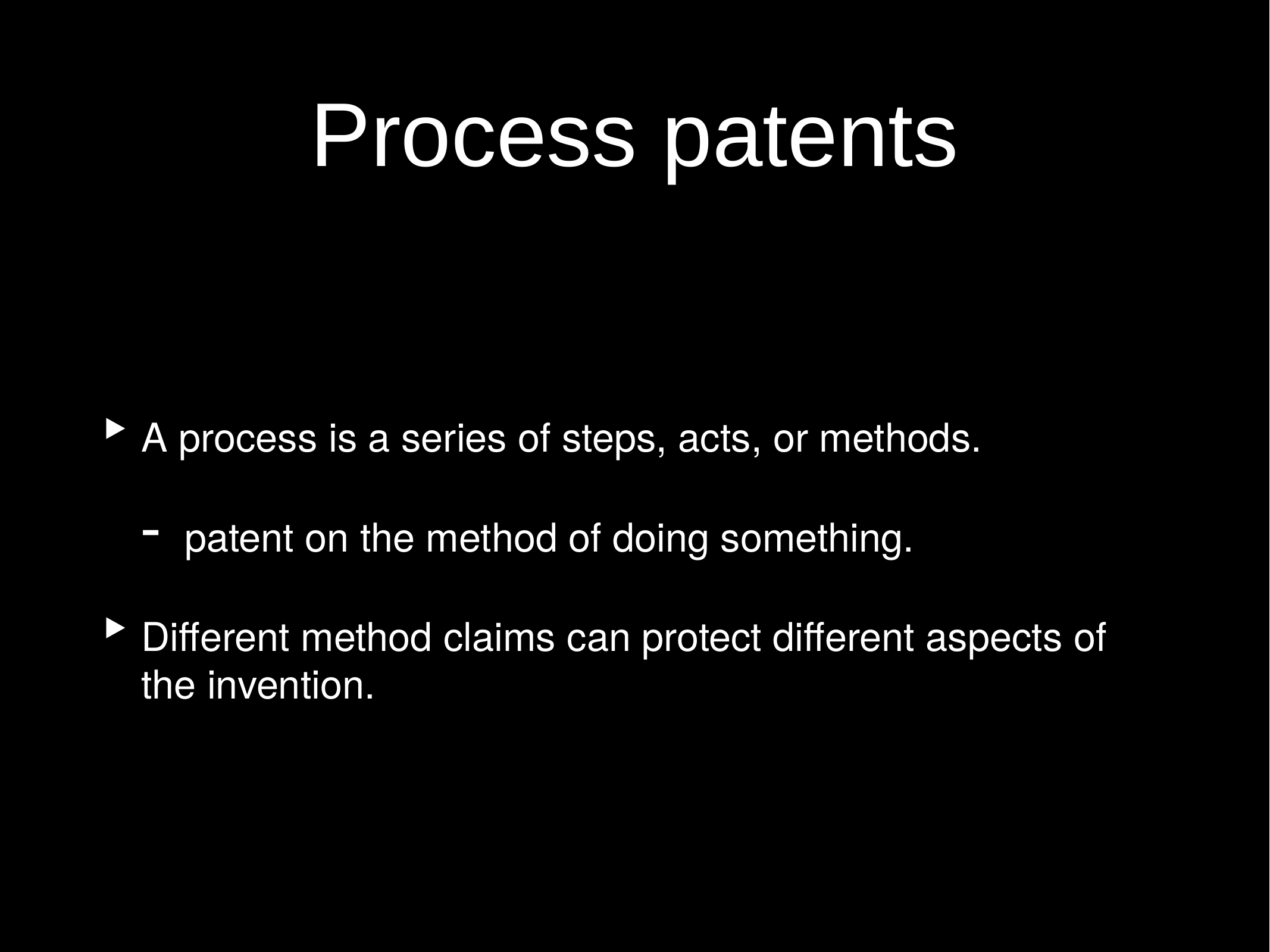

# Process patents
A process is a series of steps, acts, or methods.
patent on the method of doing something.
Different method claims can protect different aspects of the invention.